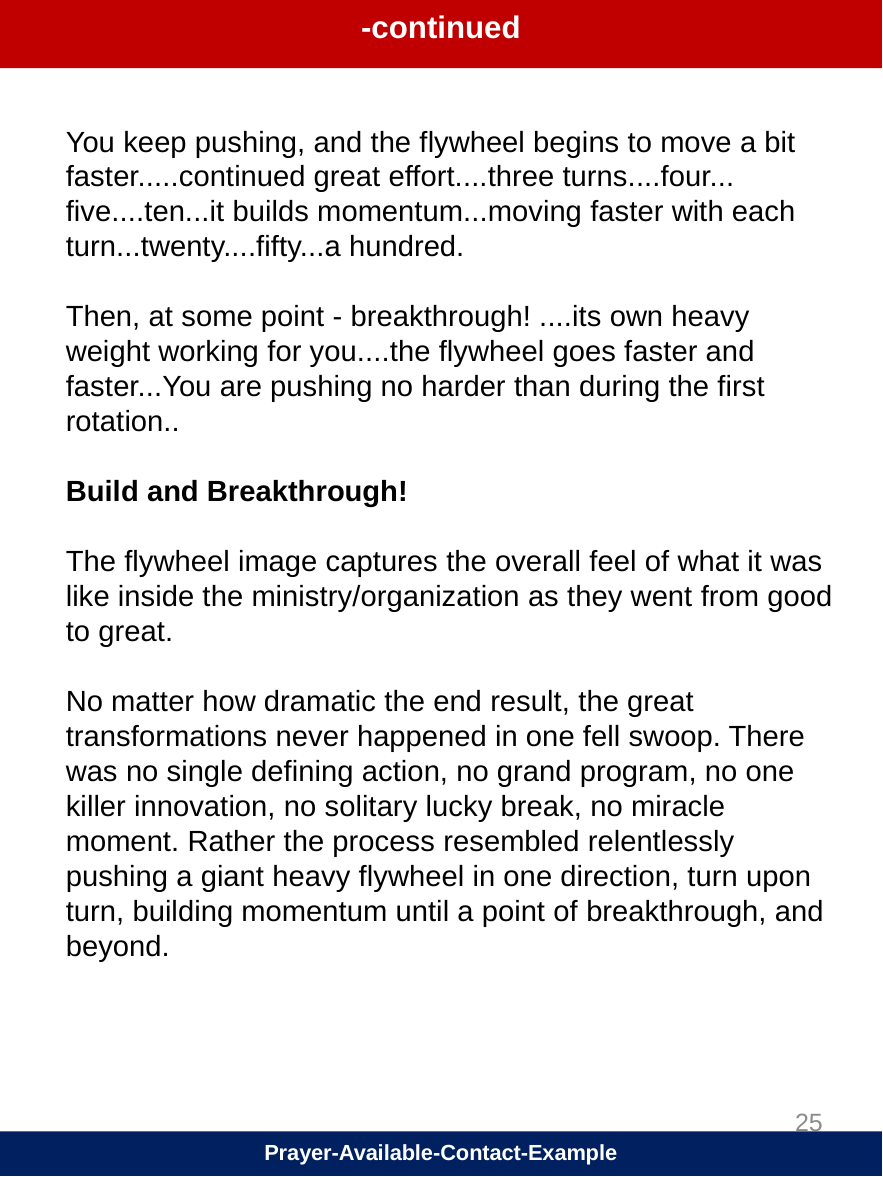

-continued

You keep pushing, and the flywheel begins to move a bit faster.....continued great effort....three turns....four... five....ten...it builds momentum...moving faster with each turn...twenty....fifty...a hundred.

Then, at some point - breakthrough! ....its own heavy weight working for you....the flywheel goes faster and faster...You are pushing no harder than during the first rotation..

Build and Breakthrough!

The flywheel image captures the overall feel of what it was like inside the ministry/organization as they went from good to great.

No matter how dramatic the end result, the great transformations never happened in one fell swoop. There was no single defining action, no grand program, no one killer innovation, no solitary lucky break, no miracle moment. Rather the process resembled relentlessly pushing a giant heavy flywheel in one direction, turn upon turn, building momentum until a point of breakthrough, and beyond.
25
Prayer-Available-Contact-Example